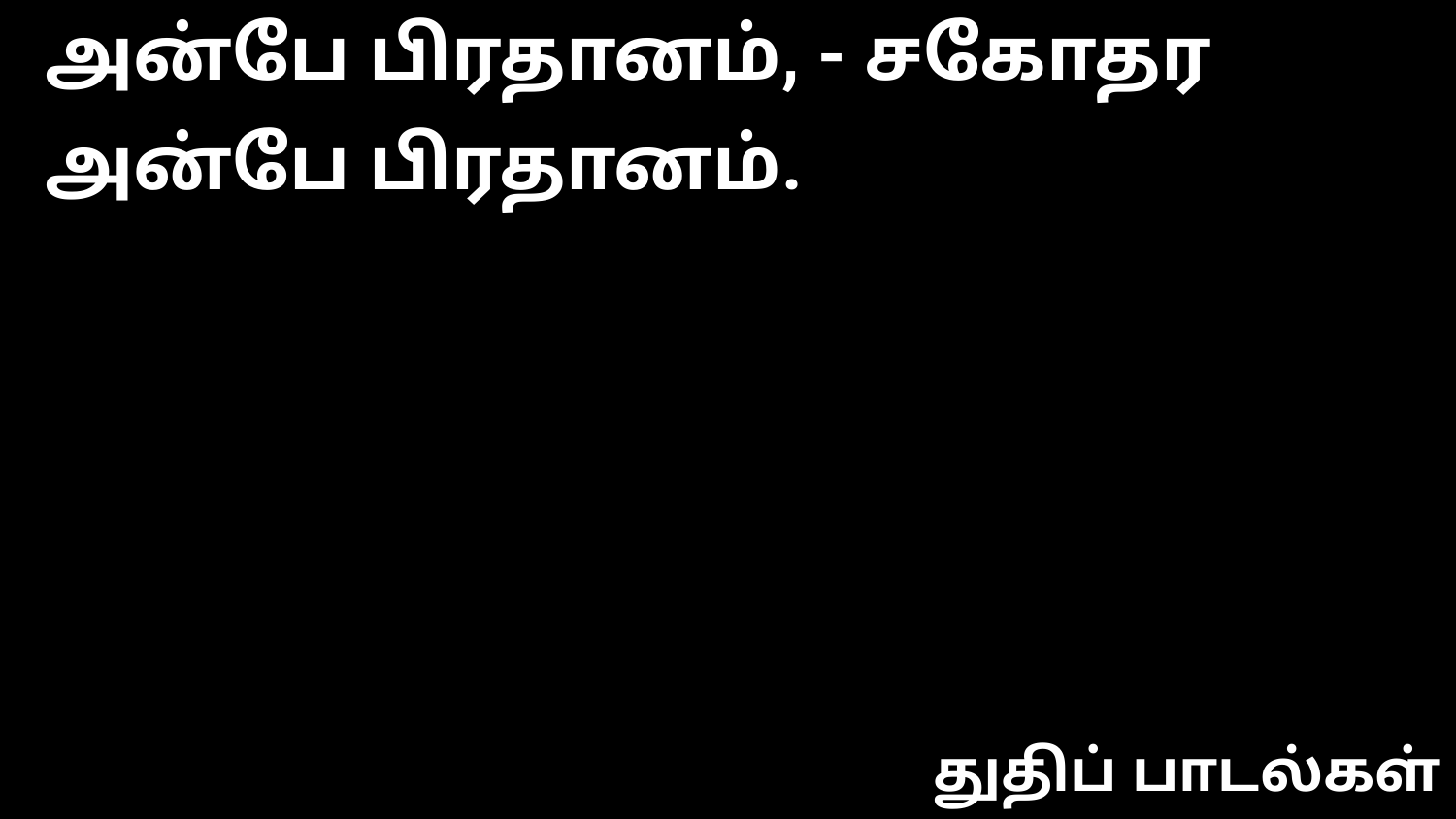

அன்பே பிரதானம், - சகோதர
அன்பே பிரதானம்.
துதிப் பாடல்கள்